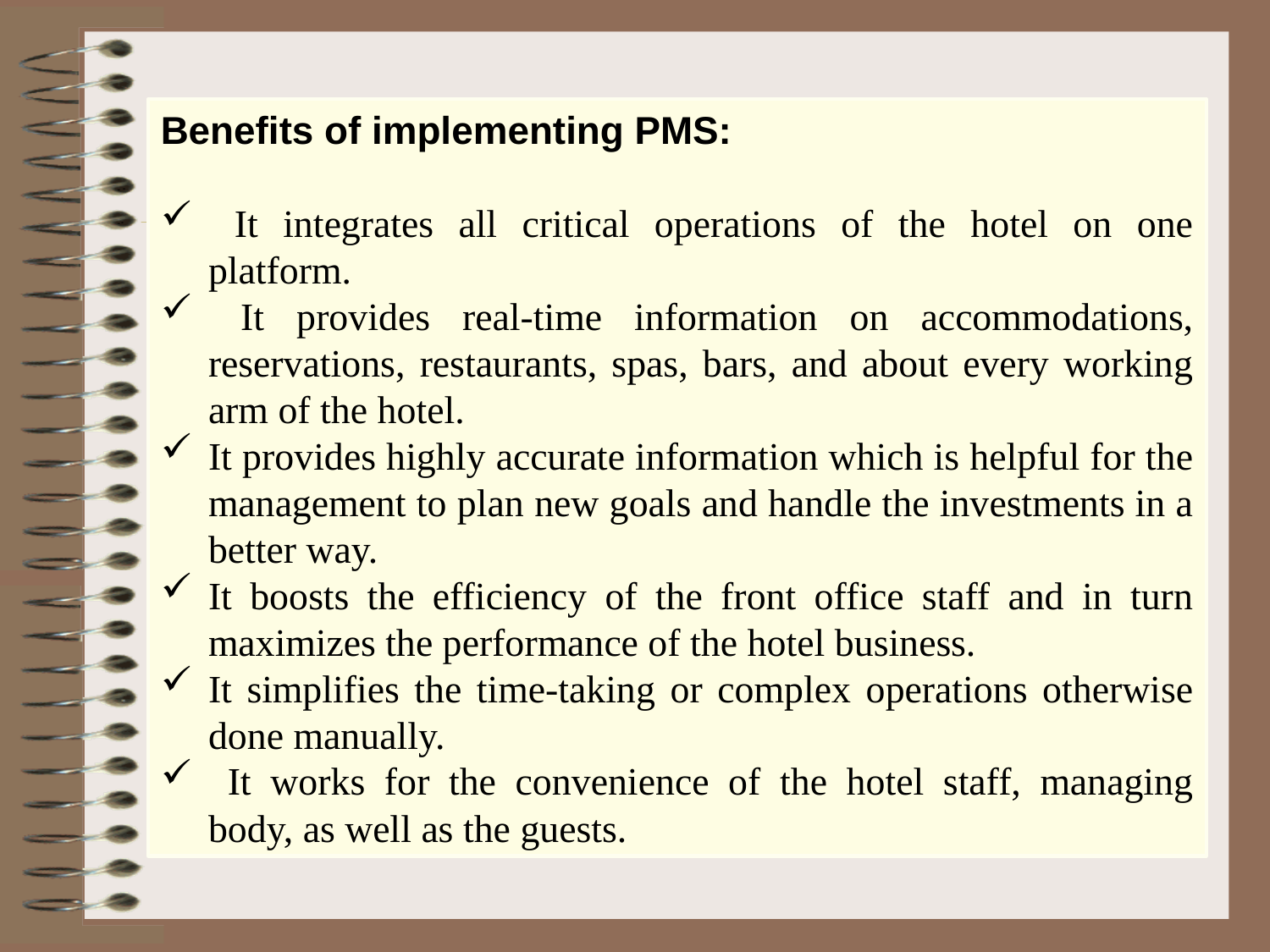

Benefits of implementing PMS:

 It integrates all critical operations of the hotel on one platform.
 It provides real-time information on accommodations, reservations, restaurants, spas, bars, and about every working arm of the hotel.
It provides highly accurate information which is helpful for the management to plan new goals and handle the investments in a better way.
It boosts the efficiency of the front office staff and in turn maximizes the performance of the hotel business.
It simplifies the time-taking or complex operations otherwise done manually.
 It works for the convenience of the hotel staff, managing body, as well as the guests.